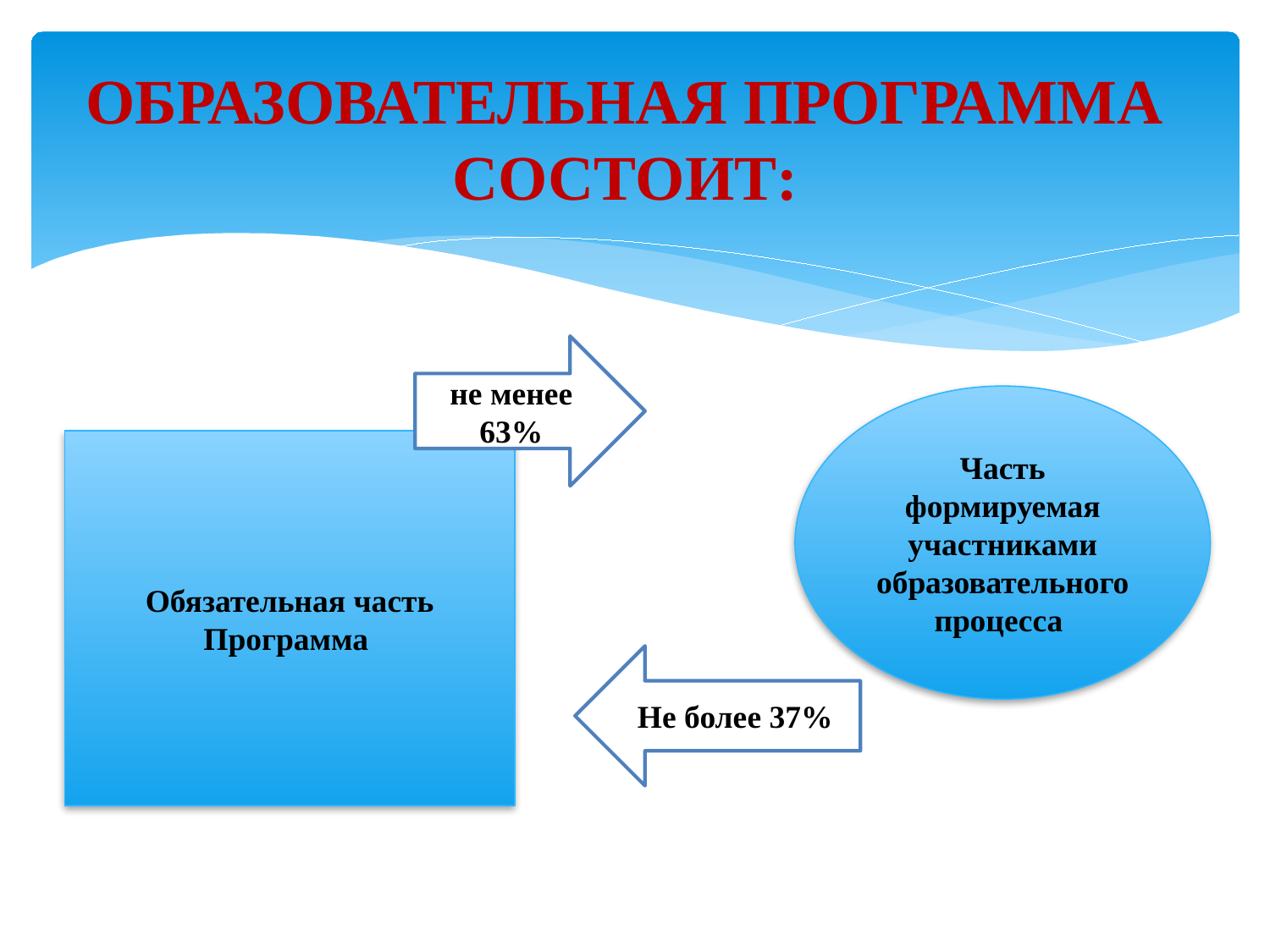

# ОБРАЗОВАТЕЛЬНАЯ ПРОГРАММА СОСТОИТ:
не менее 63%
Часть формируемая участниками образовательного процесса
Обязательная часть Программа
Не более 37%